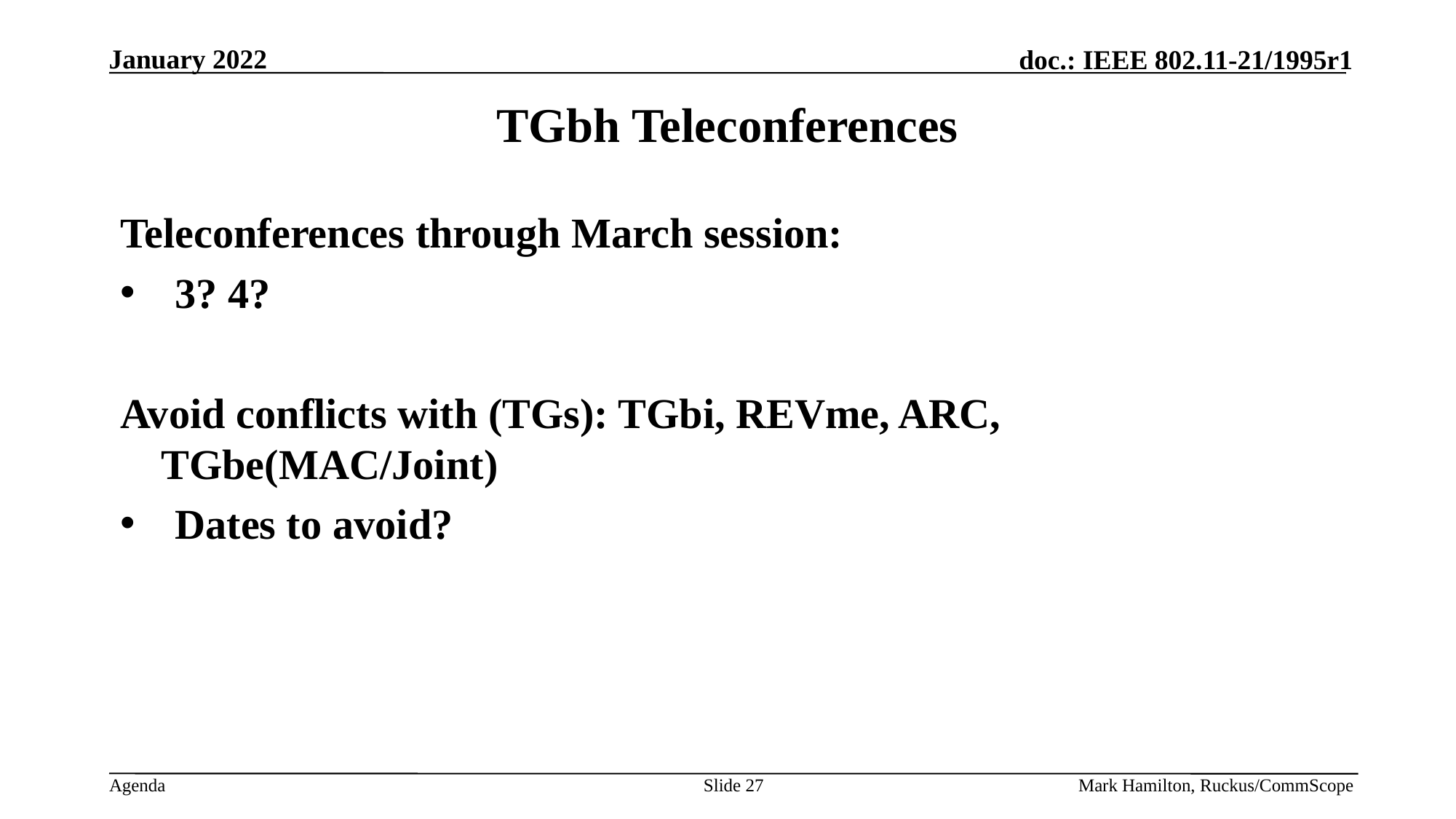

# TGbh Teleconferences
Teleconferences through March session:
3? 4?

Avoid conflicts with (TGs): TGbi, REVme, ARC, TGbe(MAC/Joint)
Dates to avoid?

Slide 27